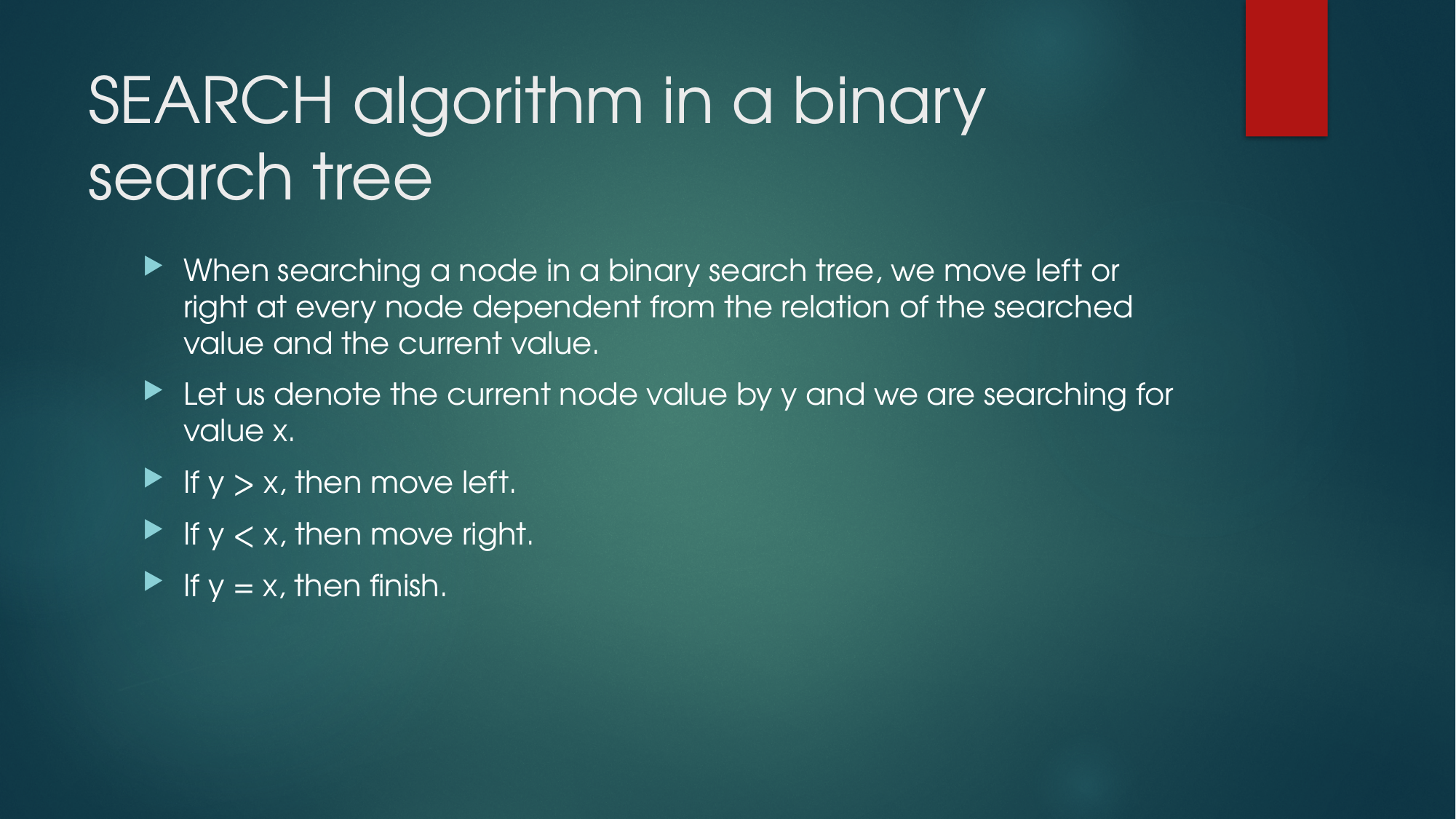

# SEARCH algorithm in a binary search tree
When searching a node in a binary search tree, we move left or right at every node dependent from the relation of the searched value and the current value.
Let us denote the current node value by y and we are searching for value x.
If y > x, then move left.
If y < x, then move right.
If y = x, then finish.